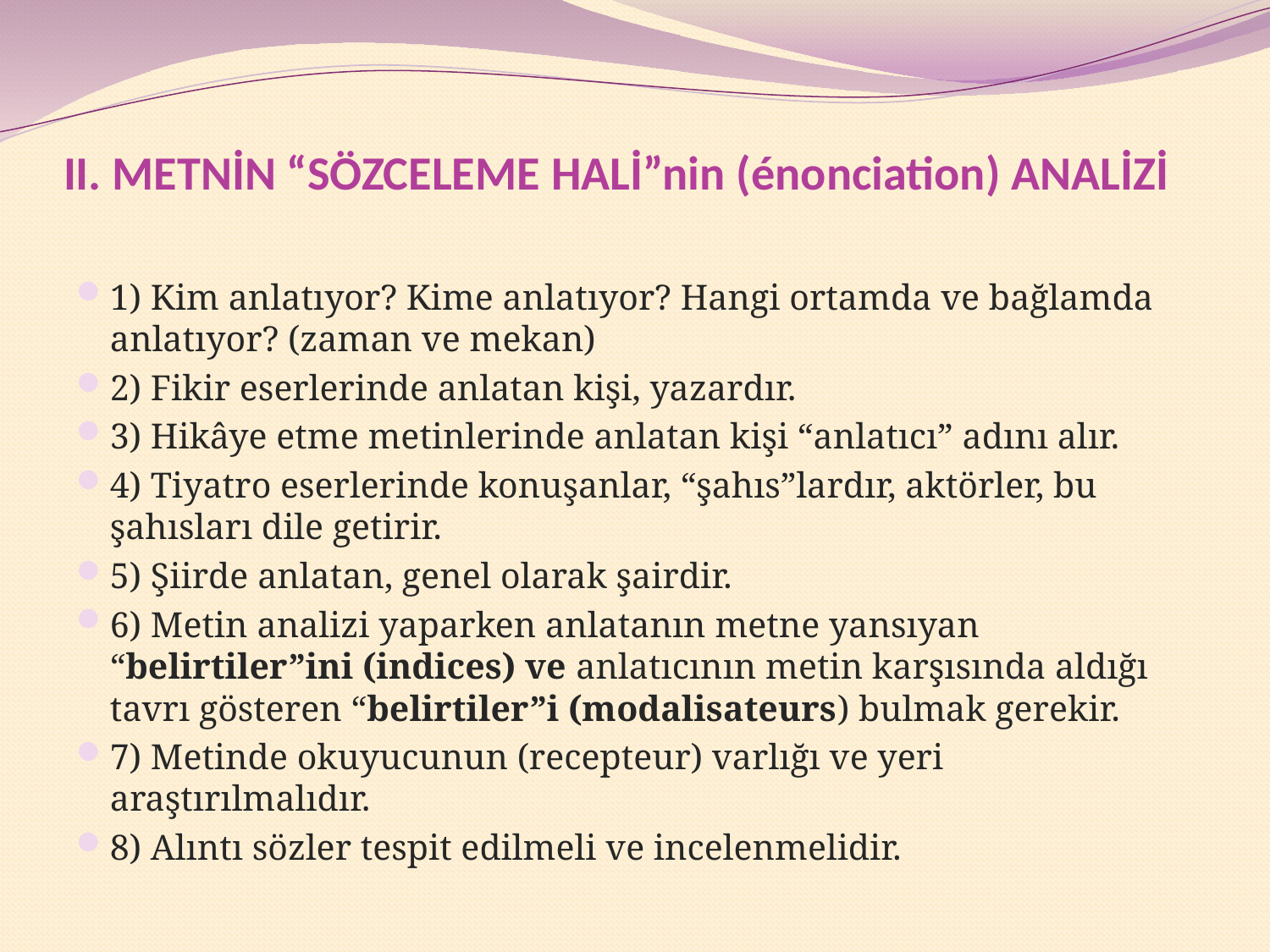

# II. METNİN “SÖZCELEME HALİ”nin (énonciation) ANALİZİ
1) Kim anlatıyor? Kime anlatıyor? Hangi ortamda ve bağlamda anlatıyor? (zaman ve mekan)
2) Fikir eserlerinde anlatan kişi, yazardır.
3) Hikâye etme metinlerinde anlatan kişi “anlatıcı” adını alır.
4) Tiyatro eserlerinde konuşanlar, “şahıs”lardır, aktörler, bu şahısları dile getirir.
5) Şiirde anlatan, genel olarak şairdir.
6) Metin analizi yaparken anlatanın metne yansıyan “belirtiler”ini (indices) ve anlatıcının metin karşısında aldığı tavrı gösteren “belirtiler”i (modalisateurs) bulmak gerekir.
7) Metinde okuyucunun (recepteur) varlığı ve yeri araştırılmalıdır.
8) Alıntı sözler tespit edilmeli ve incelenmelidir.